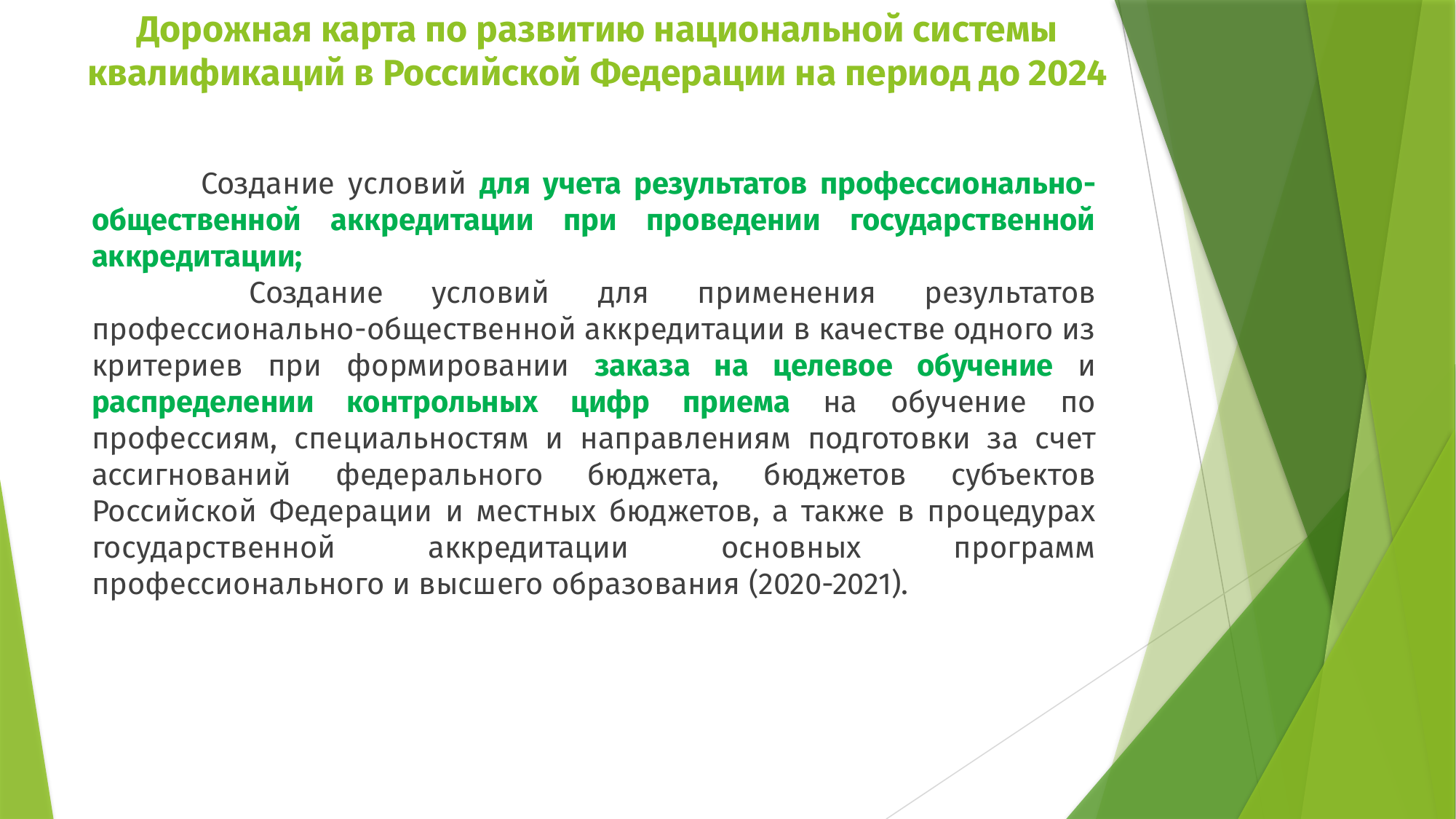

# Дорожная карта по развитию национальной системы квалификаций в Российской Федерации на период до 2024
	Создание условий для учета результатов профессионально-общественной аккредитации при проведении государственной аккредитации;
	 Создание условий для применения результатов профессионально-общественной аккредитации в качестве одного из критериев при формировании заказа на целевое обучение и распределении контрольных цифр приема на обучение по профессиям, специальностям и направлениям подготовки за счет ассигнований федерального бюджета, бюджетов субъектов Российской Федерации и местных бюджетов, а также в процедурах государственной аккредитации основных программ профессионального и высшего образования (2020-2021).